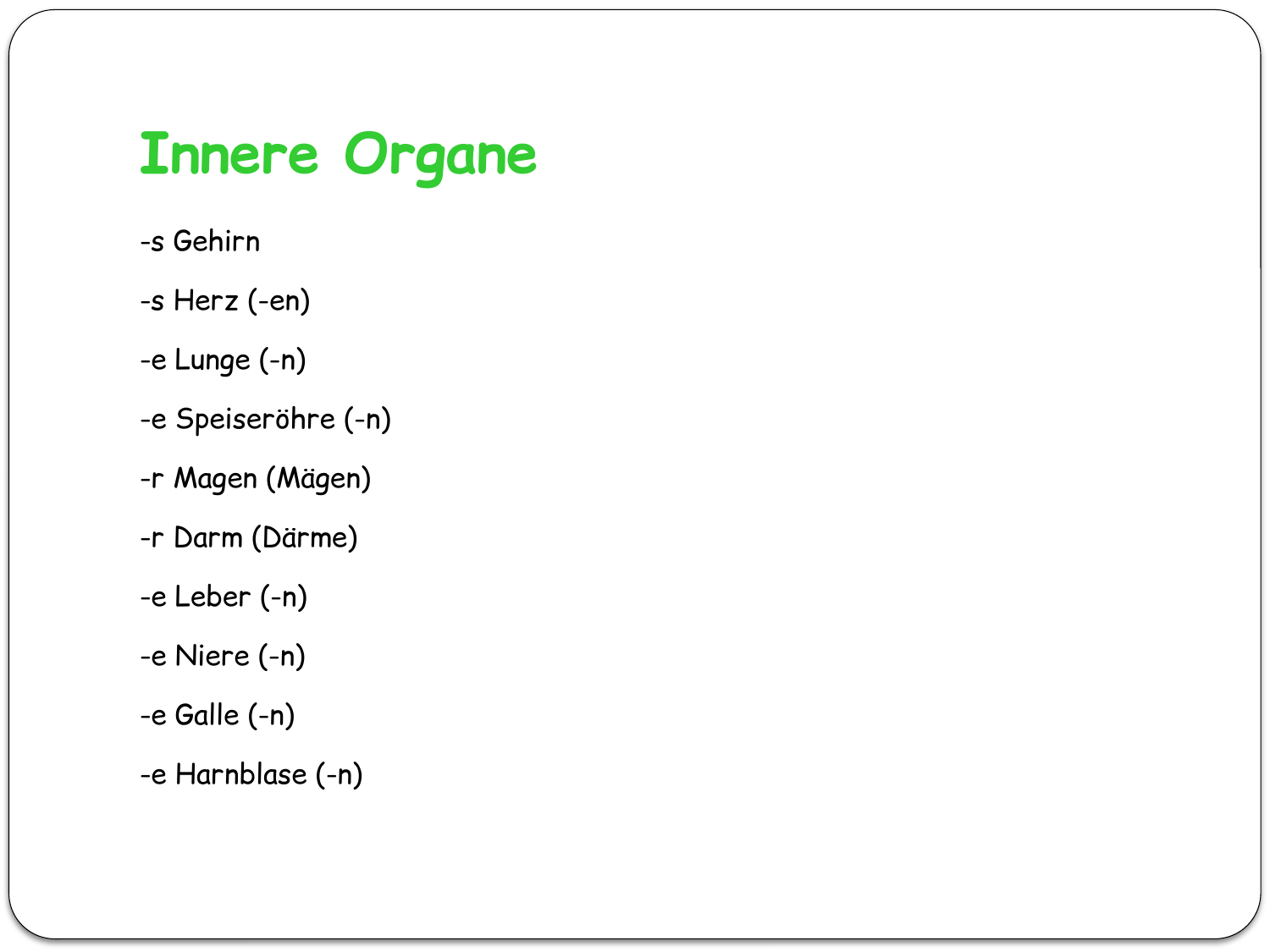

# Innere Organe
-s Gehirn
-s Herz (-en)
-e Lunge (-n)
-e Speiseröhre (-n)
-r Magen (Mägen)
-r Darm (Därme)
-e Leber (-n)
-e Niere (-n)
-e Galle (-n)
-e Harnblase (-n)